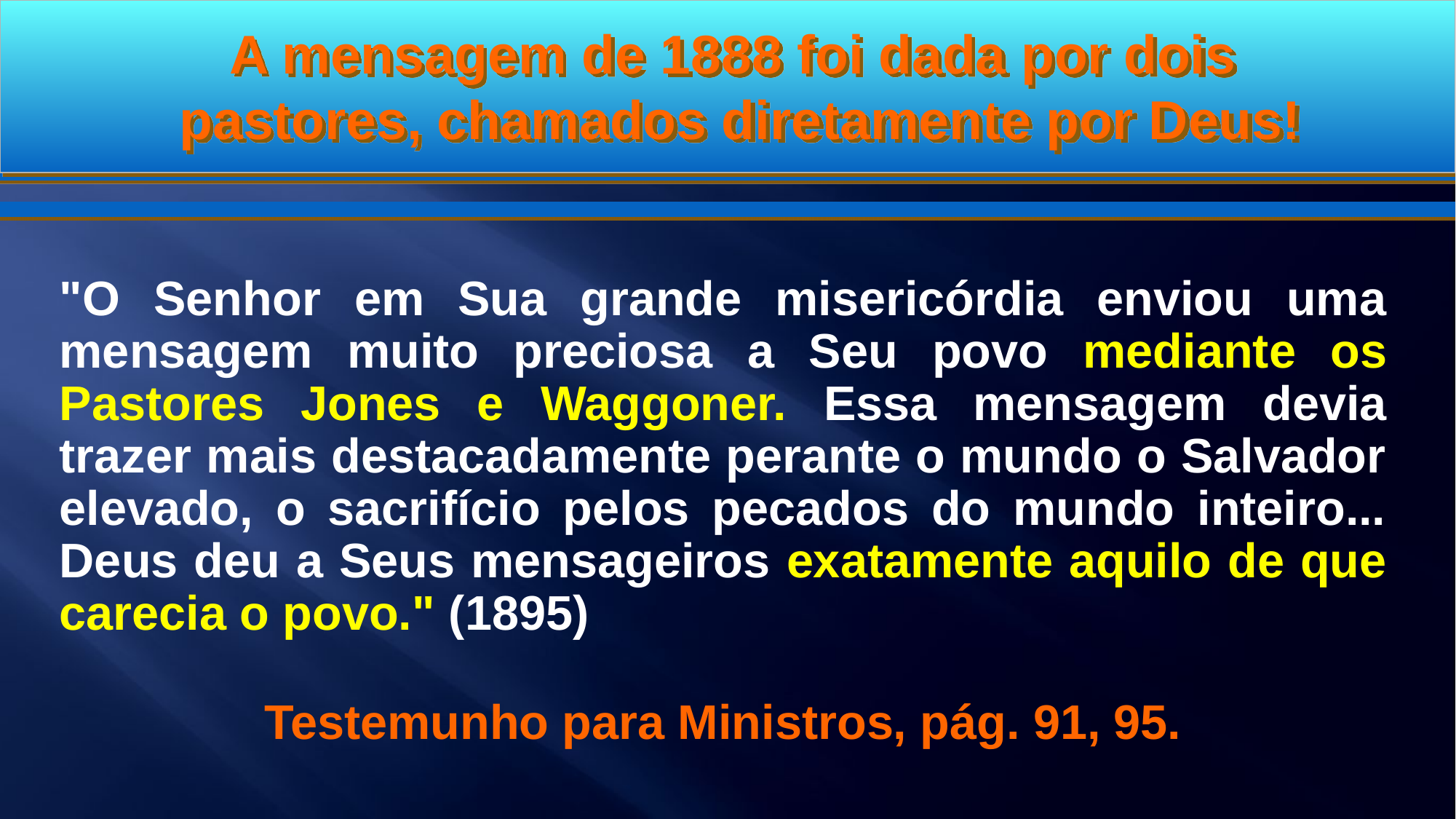

A mensagem de 1888 foi dada por dois
pastores, chamados diretamente por Deus!

"O Senhor em Sua grande misericórdia enviou uma mensagem muito preciosa a Seu povo mediante os Pastores Jones e Waggoner. Essa mensagem devia trazer mais destacadamente perante o mundo o Salvador elevado, o sacrifício pelos pecados do mundo inteiro... Deus deu a Seus mensageiros exatamente aquilo de que carecia o povo." (1895)

Testemunho para Ministros, pág. 91, 95.